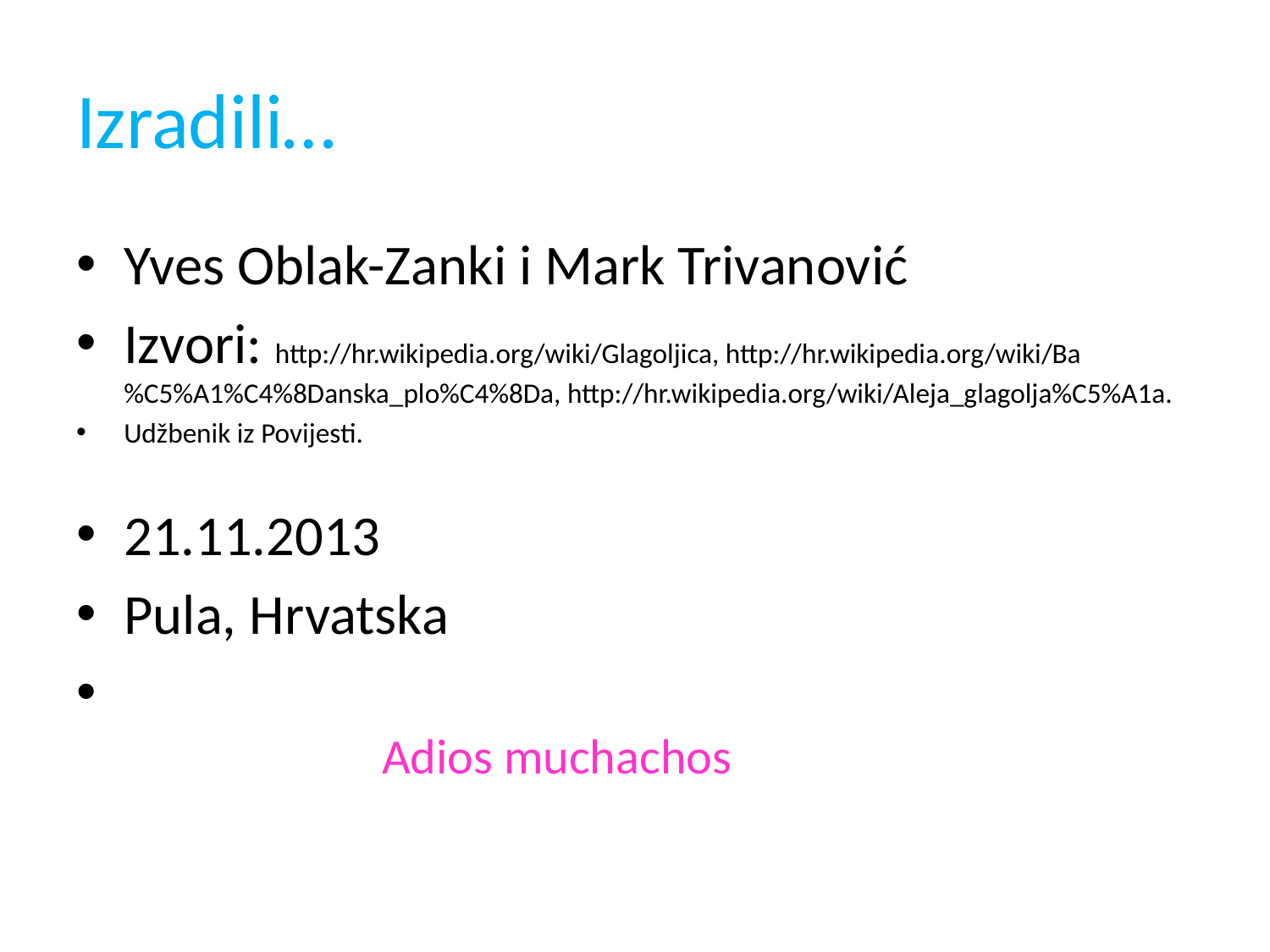

# Izradili…
Yves Oblak-Zanki i Mark Trivanović
Izvori: http://hr.wikipedia.org/wiki/Glagoljica, http://hr.wikipedia.org/wiki/Ba%C5%A1%C4%8Danska_plo%C4%8Da, http://hr.wikipedia.org/wiki/Aleja_glagolja%C5%A1a.
Udžbenik iz Povijesti.

21.11.2013
Pula, Hrvatska
                                                                                                                    Adios muchachos